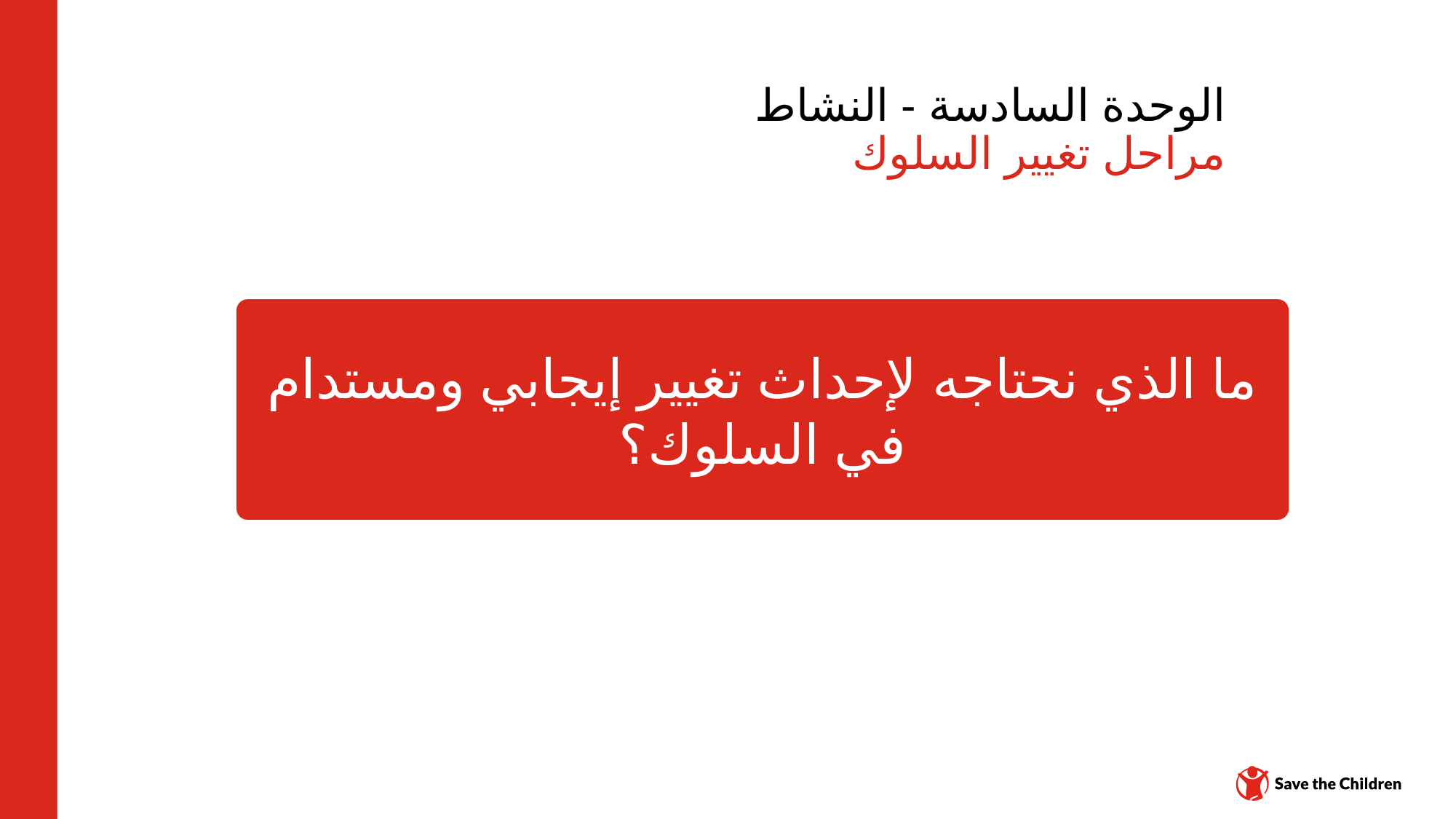

# الوحدة السادسة - النشاط مراحل تغيير السلوك
ما الذي نحتاجه لإحداث تغيير إيجابي ومستدام في السلوك؟
مركز المحتوى: CH1304412